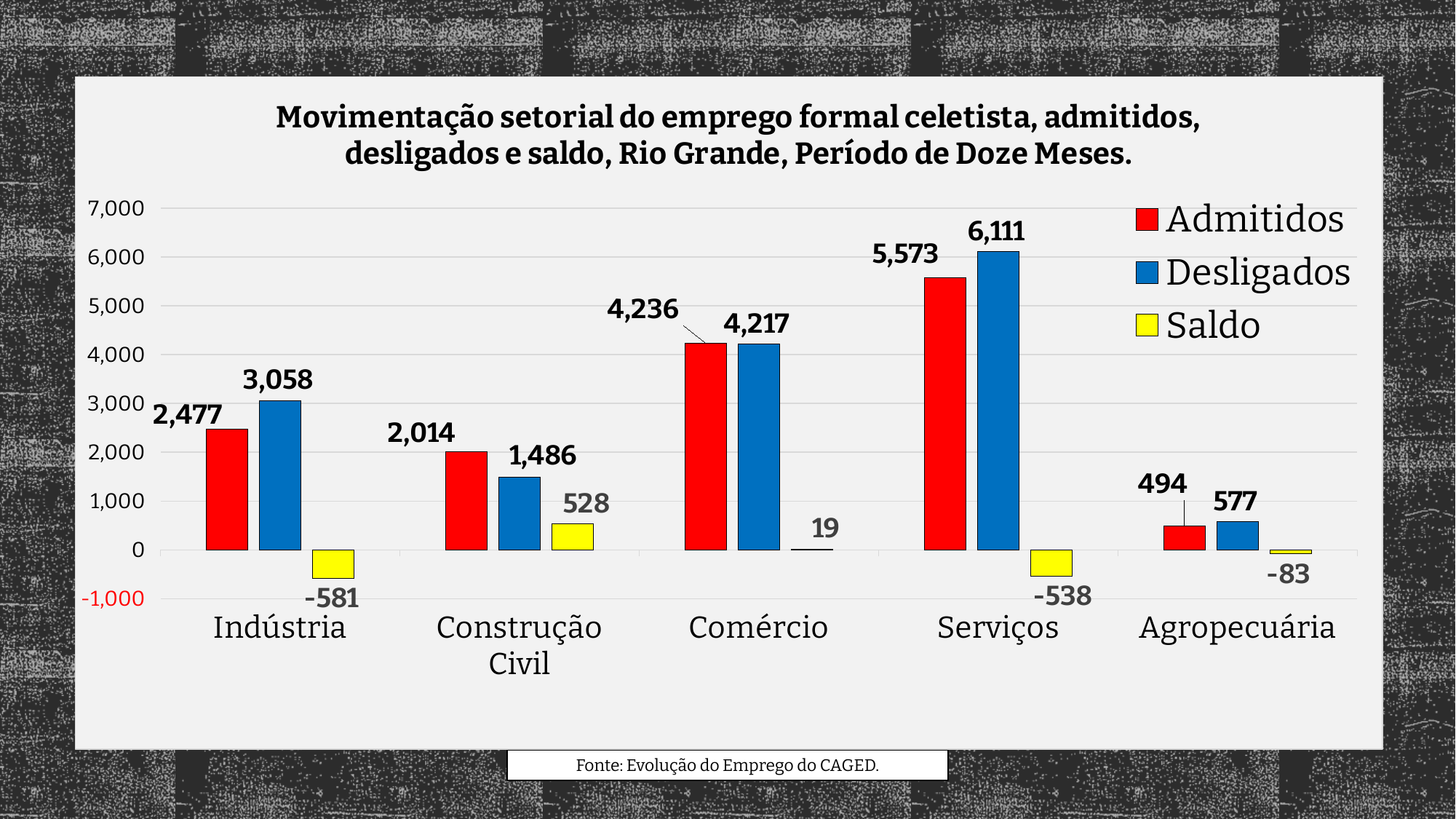

### Chart: Movimentação setorial do emprego formal celetista, admitidos, desligados e saldo, Rio Grande, Período de Doze Meses.

| Category | Admitidos | Desligados | Saldo |
|---|---|---|---|
| Indústria | 2477.0 | 3058.0 | -581.0 |
| Construção Civil | 2014.0 | 1486.0 | 528.0 |
| Comércio | 4236.0 | 4217.0 | 19.0 |
| Serviços | 5573.0 | 6111.0 | -538.0 |
| Agropecuária | 494.0 | 577.0 | -83.0 |
Fonte: Evolução do Emprego do CAGED.